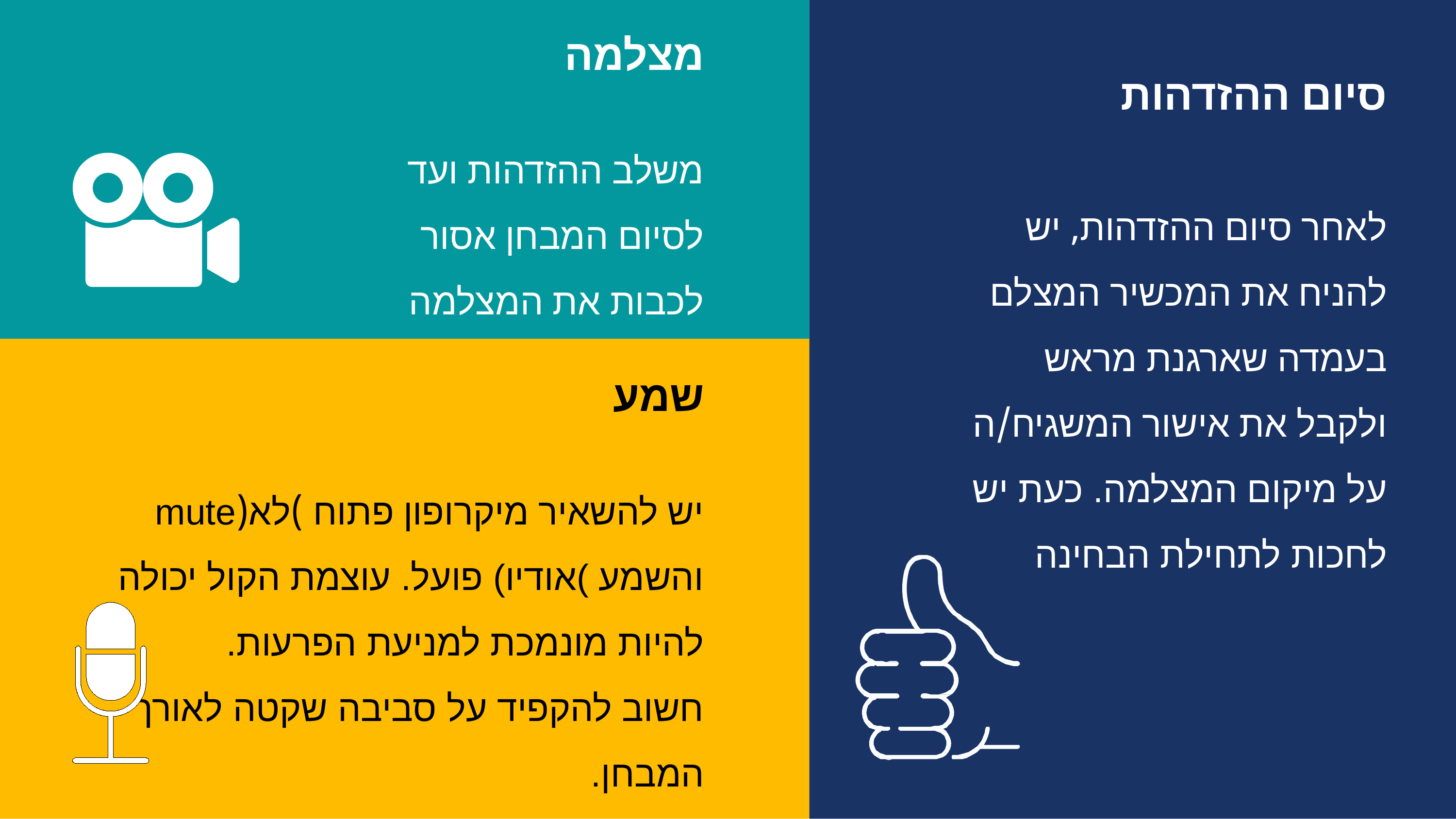

מצלמה

משלב ההזדהות ועד לסיום המבחן אסור לכבות את המצלמה
סיום ההזדהות

לאחר סיום ההזדהות, יש להניח את המכשיר המצלם בעמדה שארגנת מראש ולקבל את אישור המשגיח/ה על מיקום המצלמה. כעת יש לחכות לתחילת הבחינה

שמע

יש להשאיר מיקרופון פתוח )לא(mute  והשמע )אודיו) פועל. עוצמת הקול יכולה להיות מונמכת למניעת הפרעות.
חשוב להקפיד על סביבה שקטה לאורך המבחן.